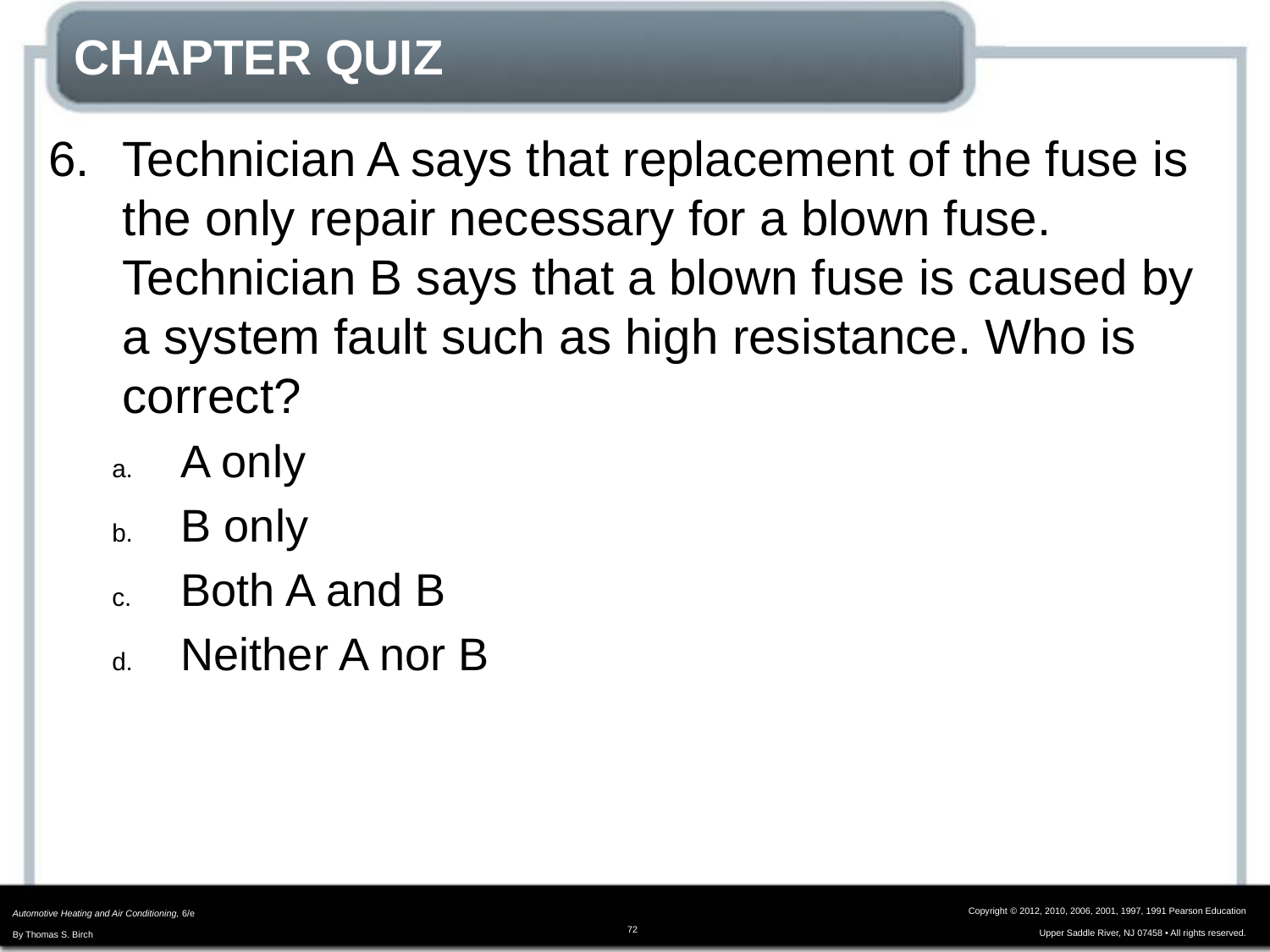

# CHAPTER QUIZ
6.	Technician A says that replacement of the fuse is the only repair necessary for a blown fuse. Technician B says that a blown fuse is caused by a system fault such as high resistance. Who is correct?
A only
B only
Both A and B
Neither A nor B